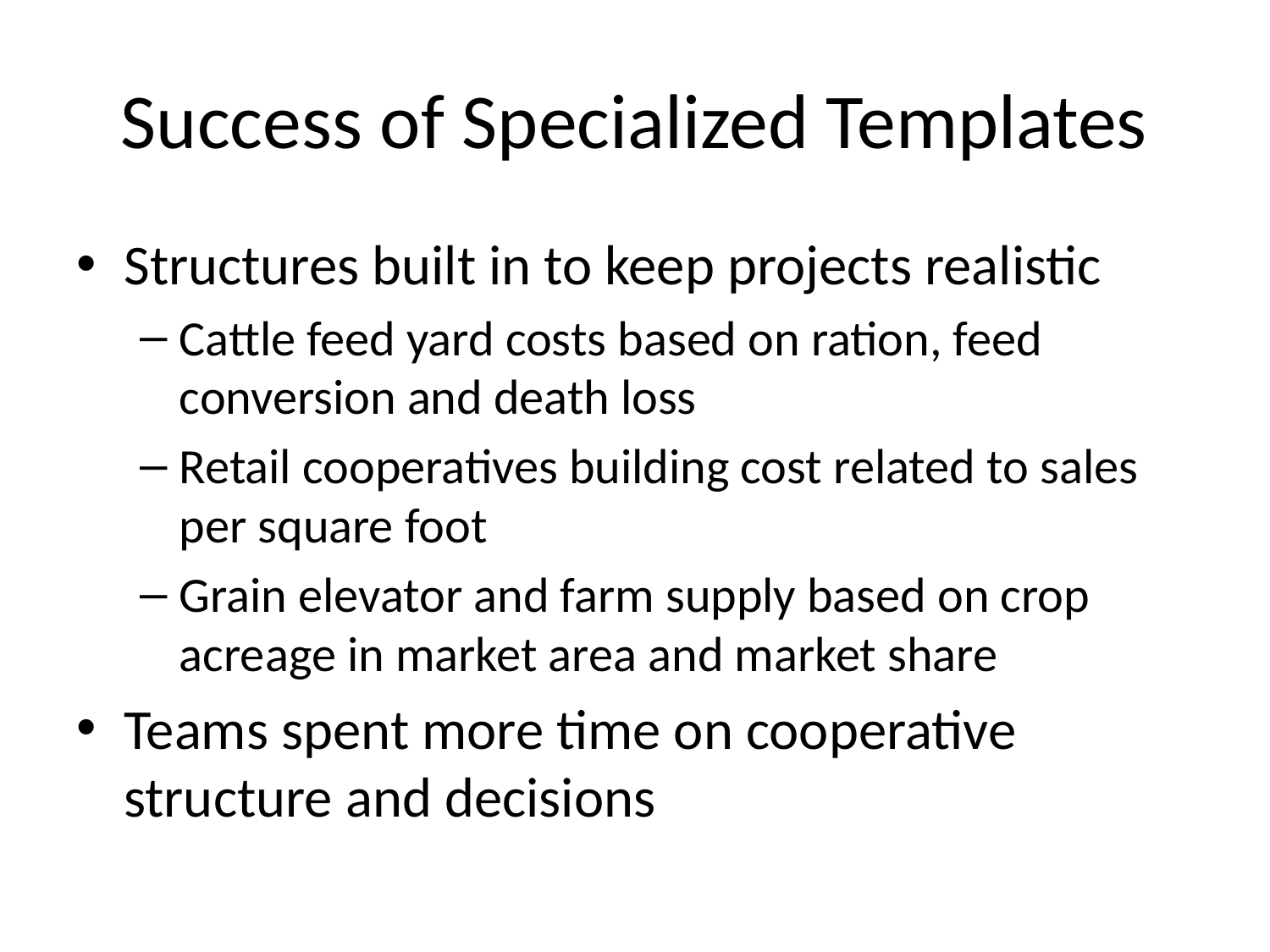

# Success of Specialized Templates
Structures built in to keep projects realistic
Cattle feed yard costs based on ration, feed conversion and death loss
Retail cooperatives building cost related to sales per square foot
Grain elevator and farm supply based on crop acreage in market area and market share
Teams spent more time on cooperative structure and decisions